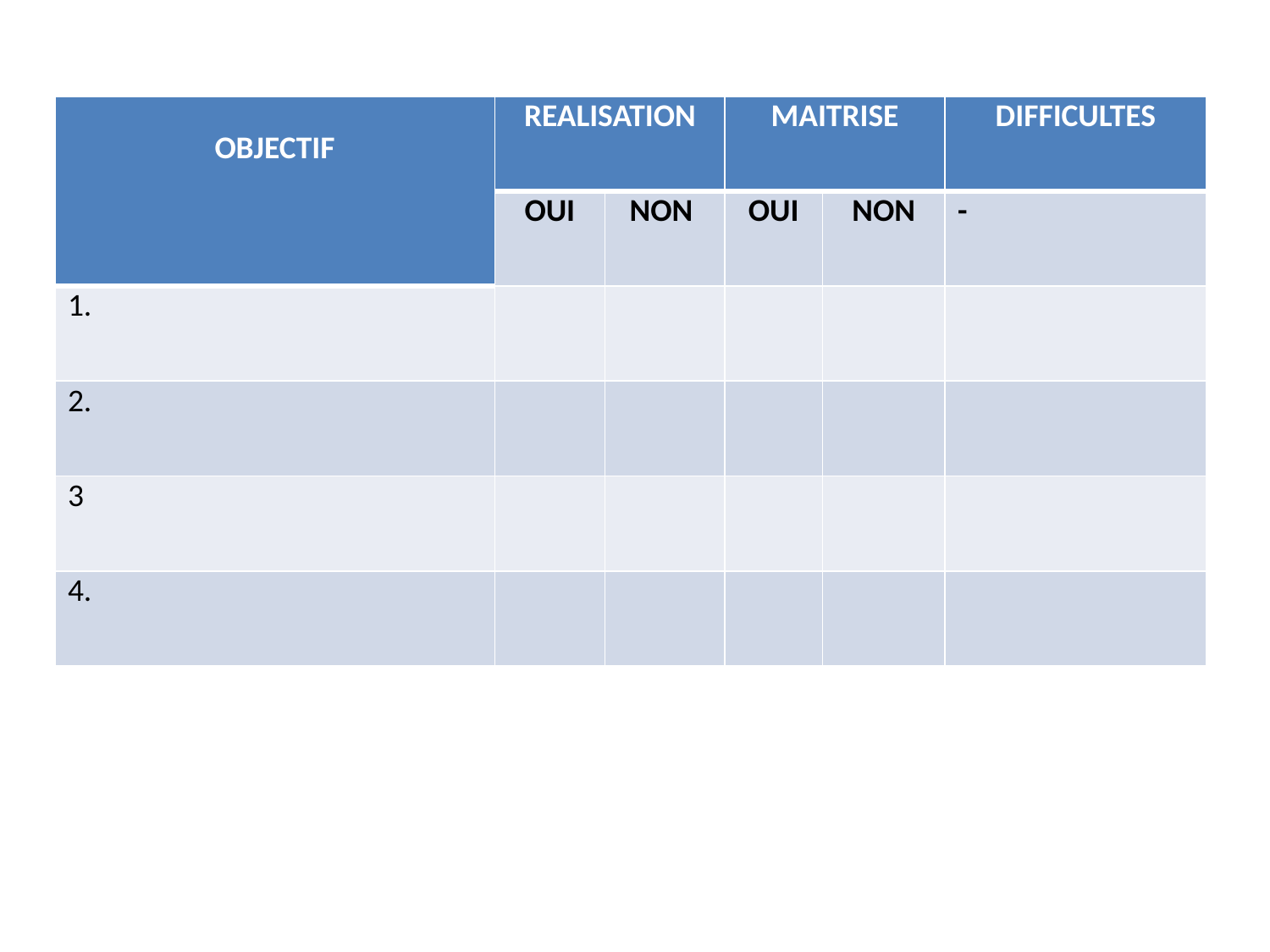

| OBJECTIF | REALISATION |  | MAITRISE |  | DIFFICULTES |
| --- | --- | --- | --- | --- | --- |
|  | OUI | NON | OUI | NON | - |
| 1. |  |  |  |  |  |
| 2. |  |  |  |  |  |
| 3 |  |  |  |  |  |
| 4. |  |  |  |  |  |